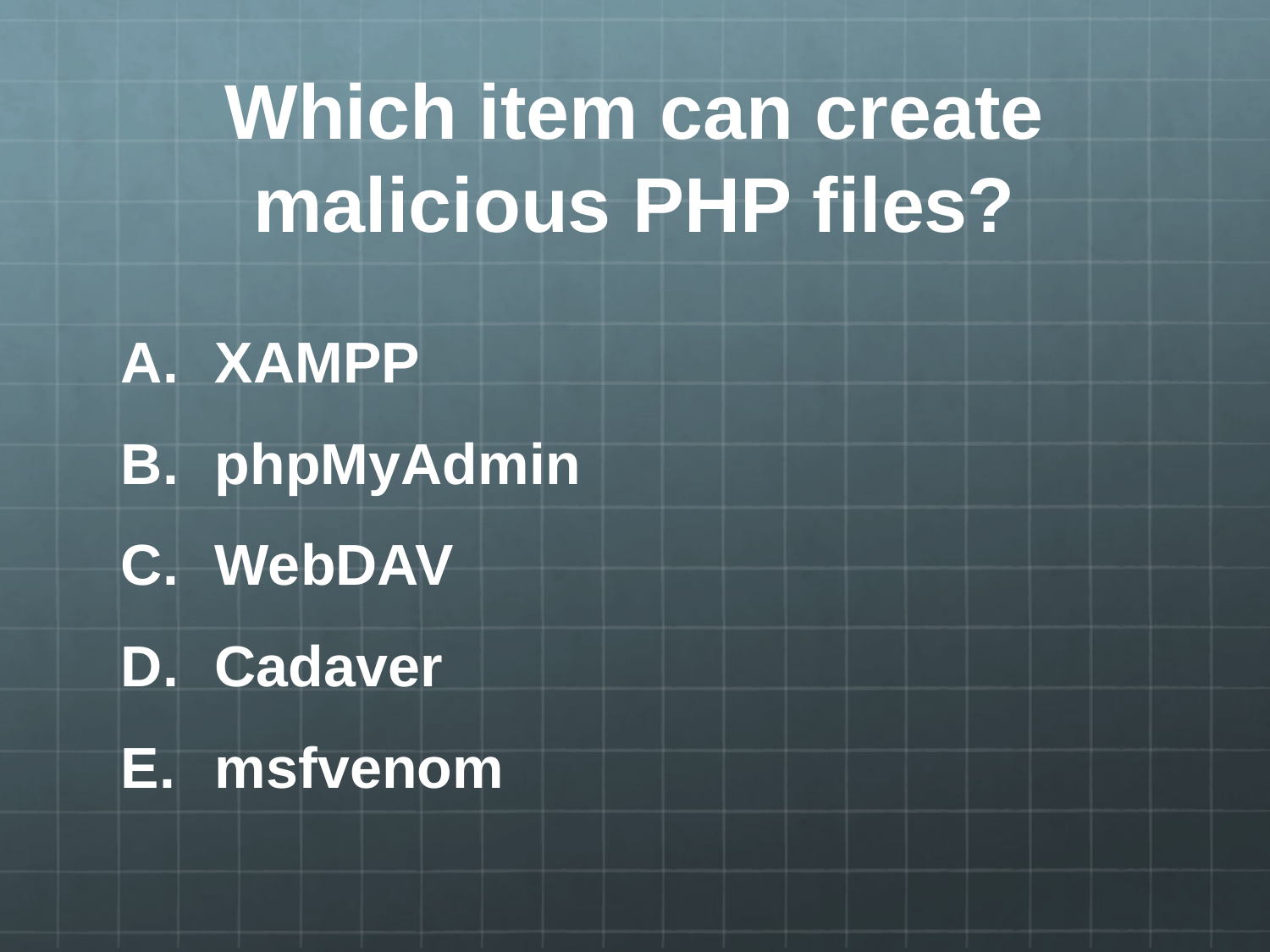

# Which item can create malicious PHP files?
XAMPP
phpMyAdmin
WebDAV
Cadaver
msfvenom